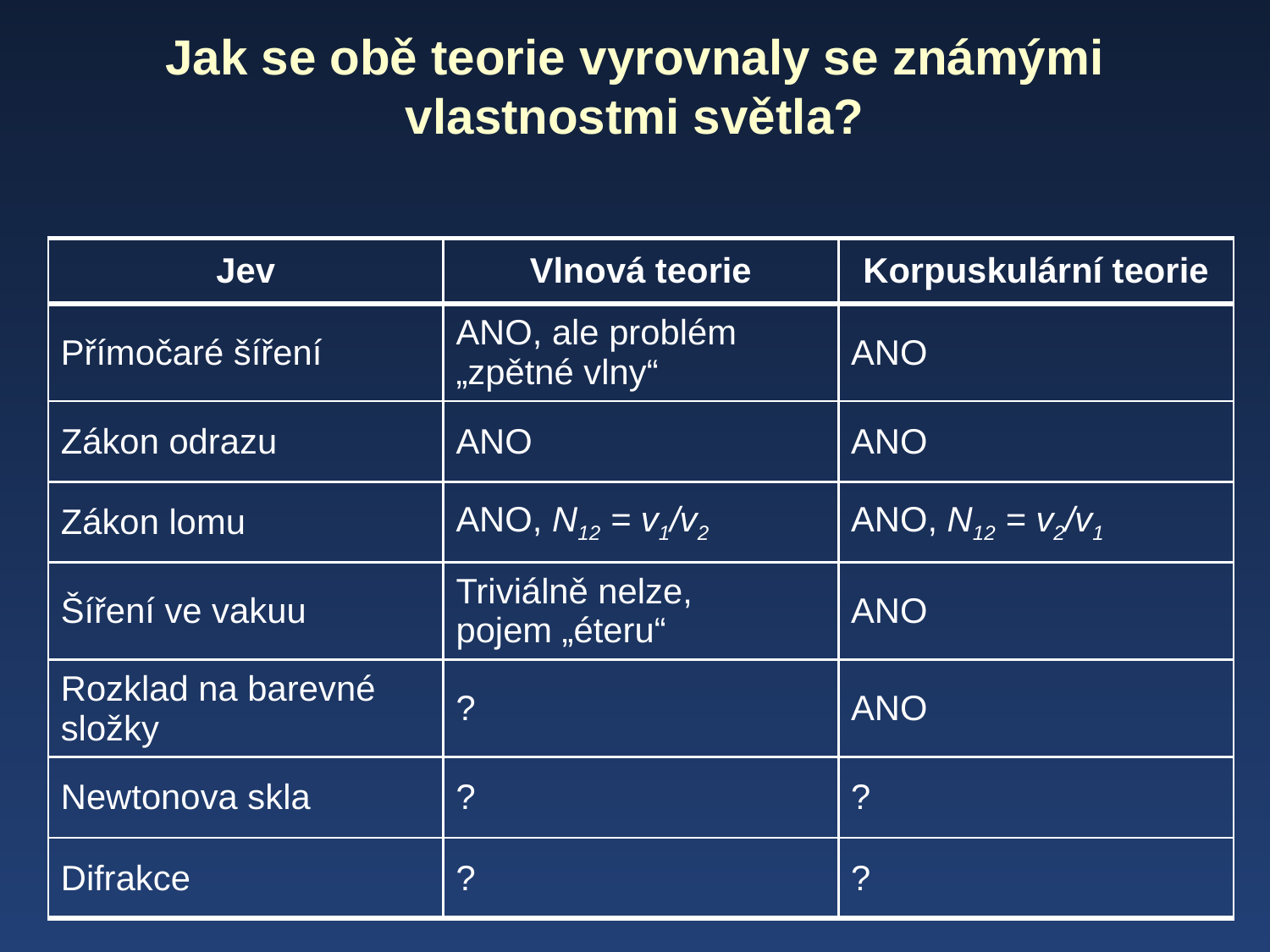

Jak se obě teorie vyrovnaly se známými vlastnostmi světla?
| Jev | Vlnová teorie | Korpuskulární teorie |
| --- | --- | --- |
| Přímočaré šíření | ANO, ale problém „zpětné vlny“ | ANO |
| Zákon odrazu | ANO | ANO |
| Zákon lomu | ANO, N12 = v1/v2 | ANO, N12 = v2/v1 |
| Šíření ve vakuu | Triviálně nelze, pojem „éteru“ | ANO |
| Rozklad na barevné složky | ? | ANO |
| Newtonova skla | ? | ? |
| Difrakce | ? | ? |